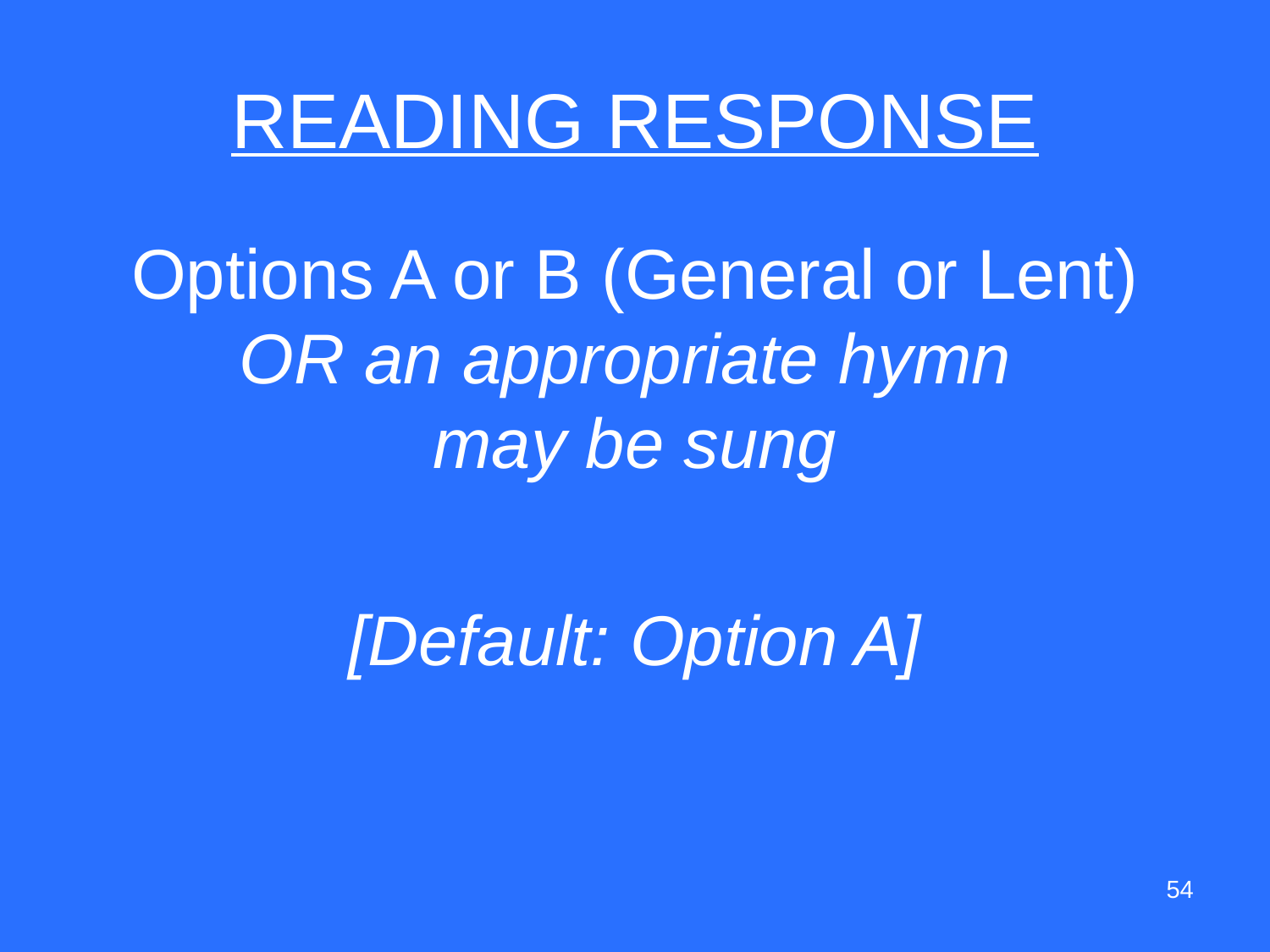

# READING RESPONSE
Options A or B (General or Lent)
OR an appropriate hymn
may be sung

[Default: Option A]

54